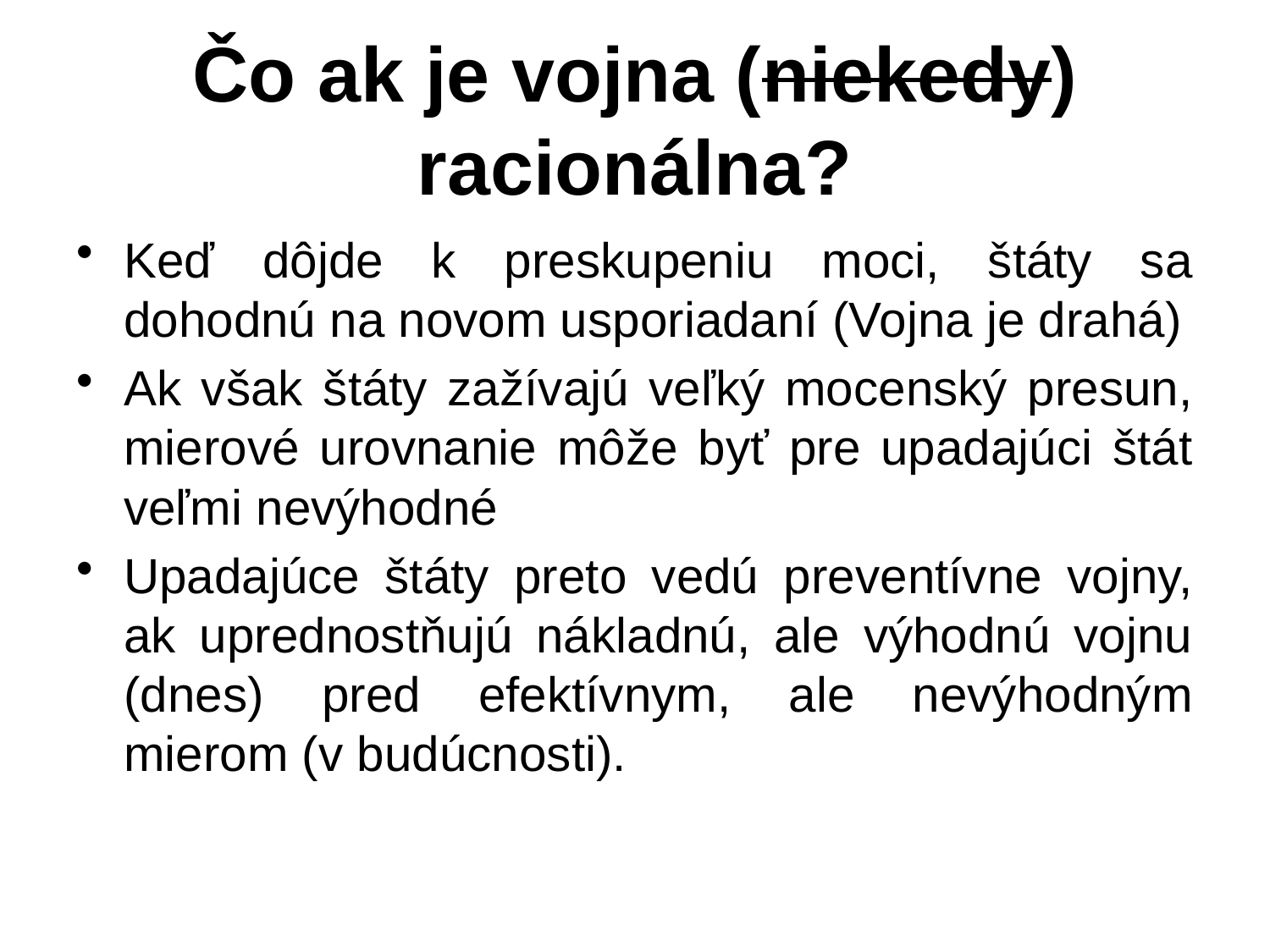

# Čo ak je vojna (niekedy) racionálna?
Keď dôjde k preskupeniu moci, štáty sa dohodnú na novom usporiadaní (Vojna je drahá)
Ak však štáty zažívajú veľký mocenský presun, mierové urovnanie môže byť pre upadajúci štát veľmi nevýhodné
Upadajúce štáty preto vedú preventívne vojny, ak uprednostňujú nákladnú, ale výhodnú vojnu (dnes) pred efektívnym, ale nevýhodným mierom (v budúcnosti).